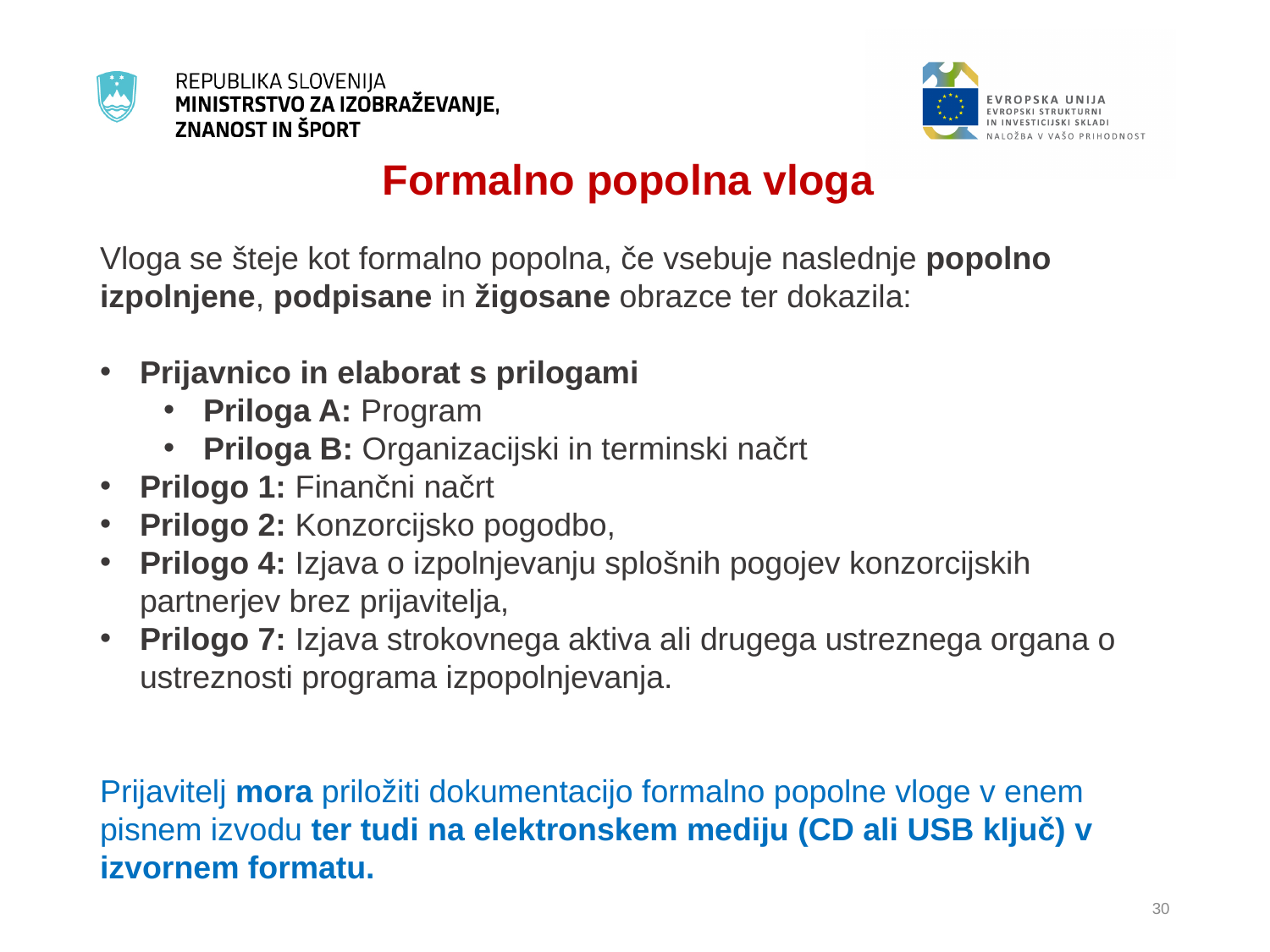

Formalno popolna vloga

Vloga se šteje kot formalno popolna, če vsebuje naslednje popolno izpolnjene, podpisane in žigosane obrazce ter dokazila:

Prijavnico in elaborat s prilogami
Priloga A: Program
Priloga B: Organizacijski in terminski načrt
Prilogo 1: Finančni načrt
Prilogo 2: Konzorcijsko pogodbo,
Prilogo 4: Izjava o izpolnjevanju splošnih pogojev konzorcijskih partnerjev brez prijavitelja,
Prilogo 7: Izjava strokovnega aktiva ali drugega ustreznega organa o ustreznosti programa izpopolnjevanja.

Prijavitelj mora priložiti dokumentacijo formalno popolne vloge v enem pisnem izvodu ter tudi na elektronskem mediju (CD ali USB ključ) v izvornem formatu.

30